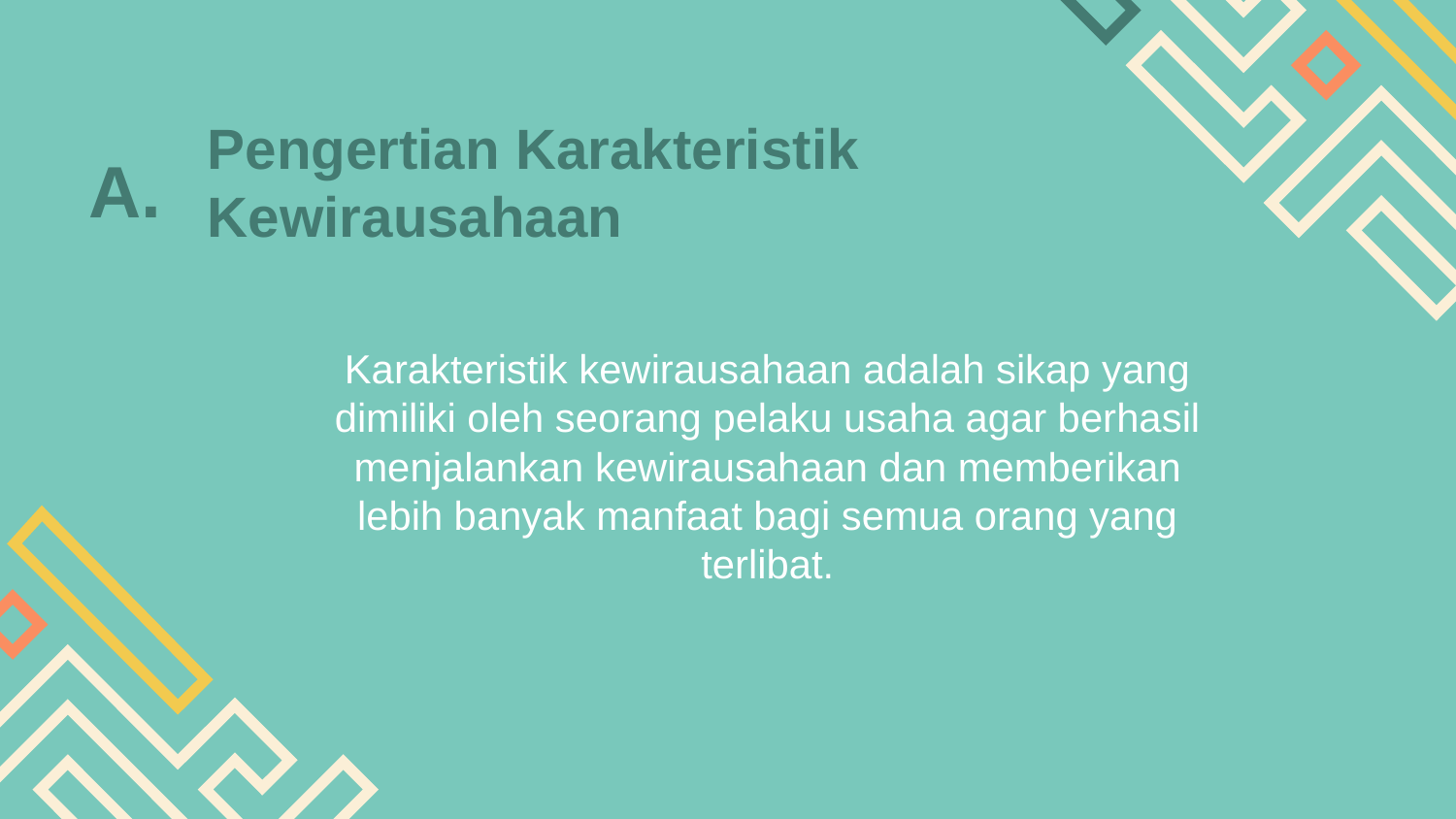

A.
# Pengertian Karakteristik Kewirausahaan
Karakteristik kewirausahaan adalah sikap yang dimiliki oleh seorang pelaku usaha agar berhasil menjalankan kewirausahaan dan memberikan lebih banyak manfaat bagi semua orang yang terlibat.